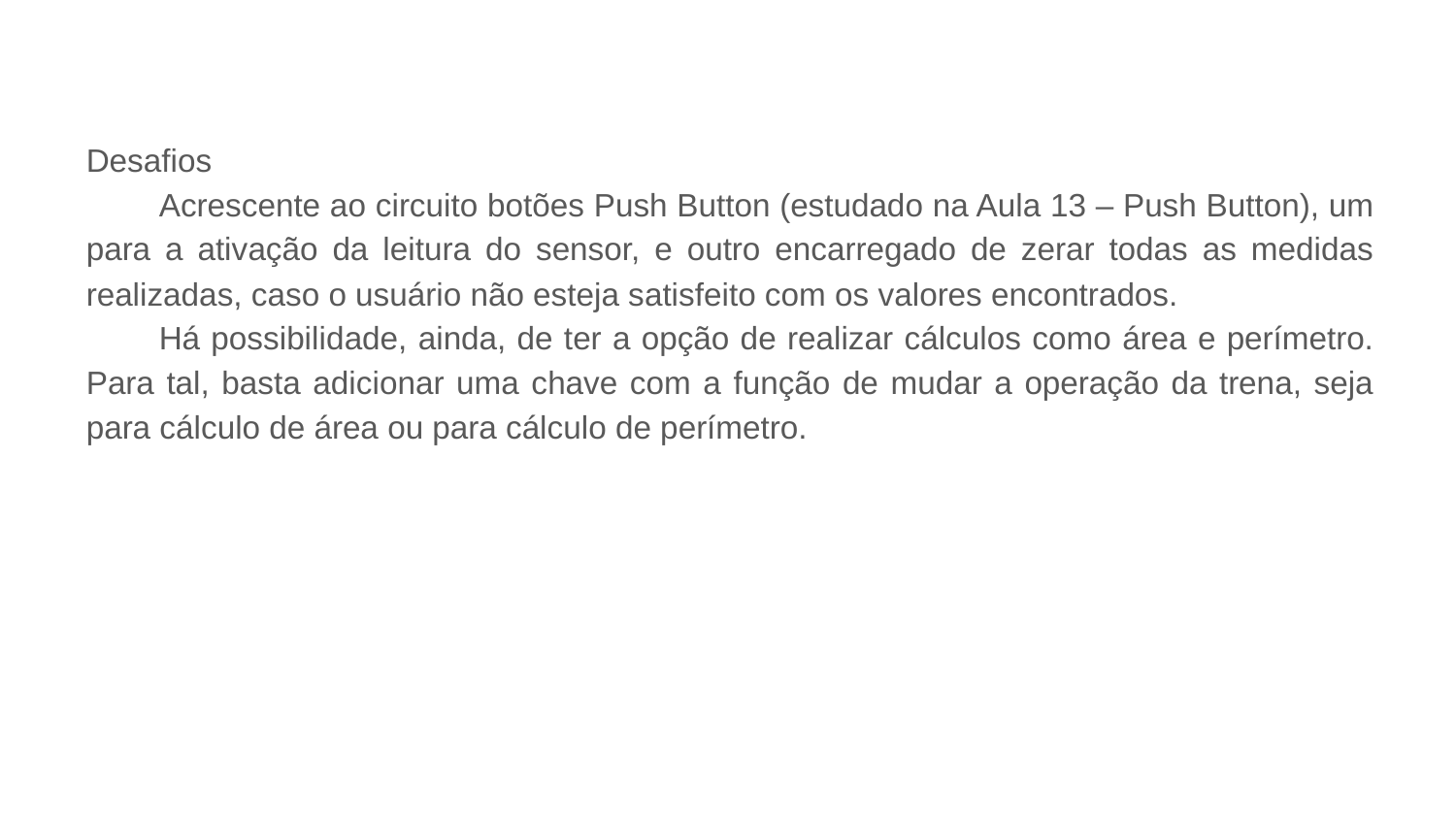

Desafios
Acrescente ao circuito botões Push Button (estudado na Aula 13 – Push Button), um para a ativação da leitura do sensor, e outro encarregado de zerar todas as medidas realizadas, caso o usuário não esteja satisfeito com os valores encontrados.
Há possibilidade, ainda, de ter a opção de realizar cálculos como área e perímetro. Para tal, basta adicionar uma chave com a função de mudar a operação da trena, seja para cálculo de área ou para cálculo de perímetro.